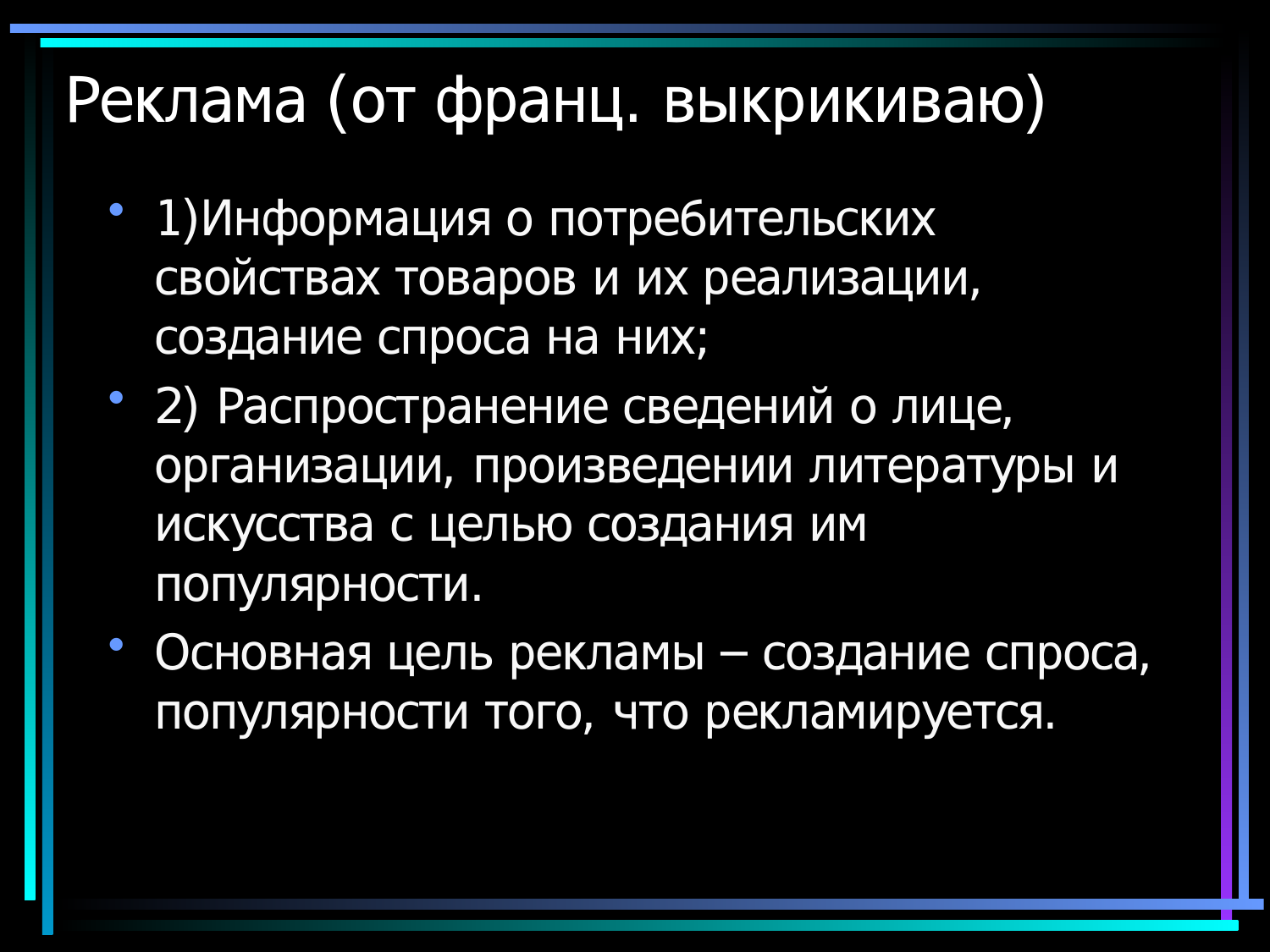

# Реклама (от франц. выкрикиваю)
1)Информация о потребительских свойствах товаров и их реализации, создание спроса на них;
2) Распространение сведений о лице, организации, произведении литературы и искусства с целью создания им популярности.
Основная цель рекламы – создание спроса, популярности того, что рекламируется.